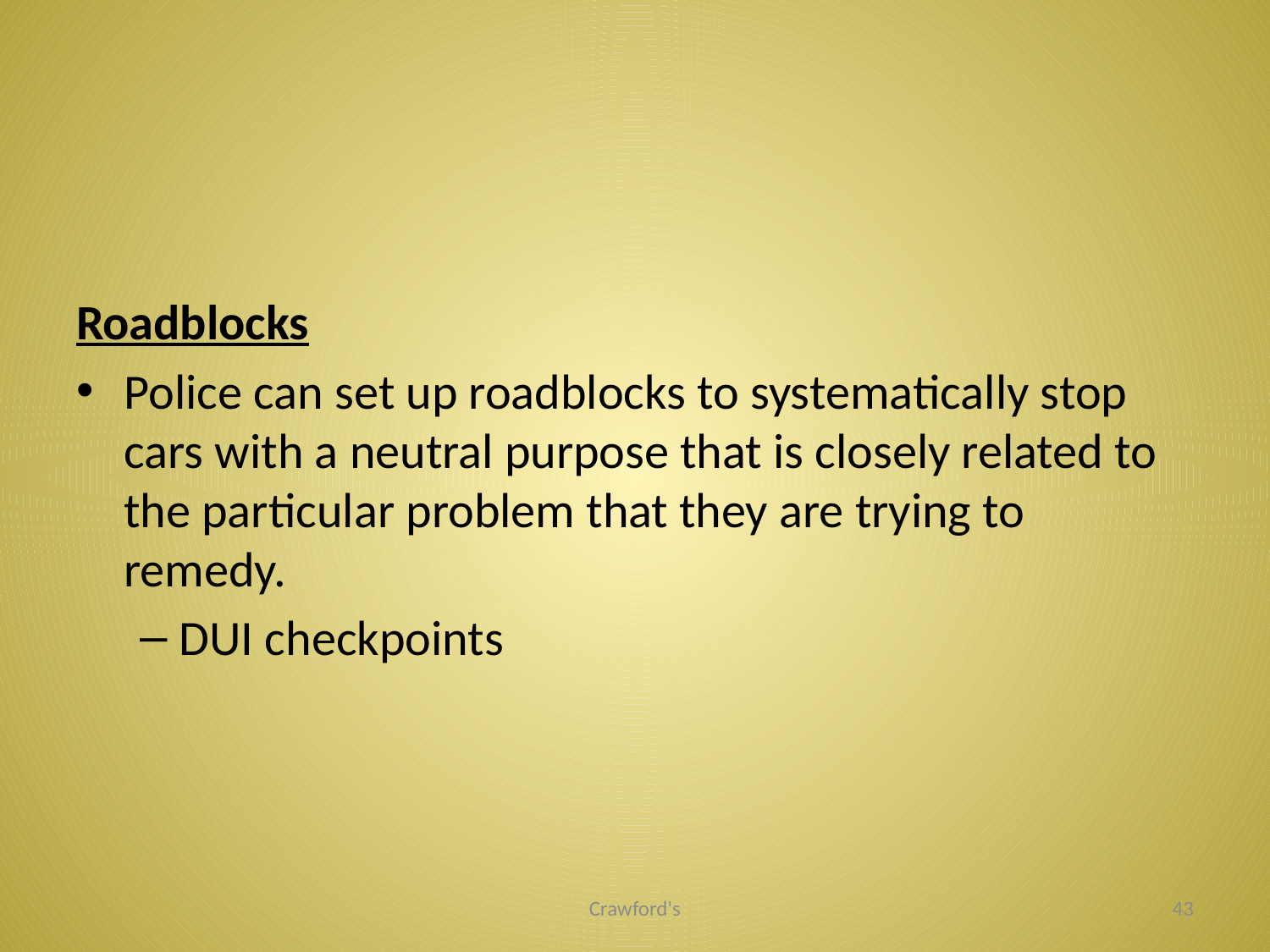

#
Roadblocks
Police can set up roadblocks to systematically stop cars with a neutral purpose that is closely related to the particular problem that they are trying to remedy.
DUI checkpoints
Crawford's
43